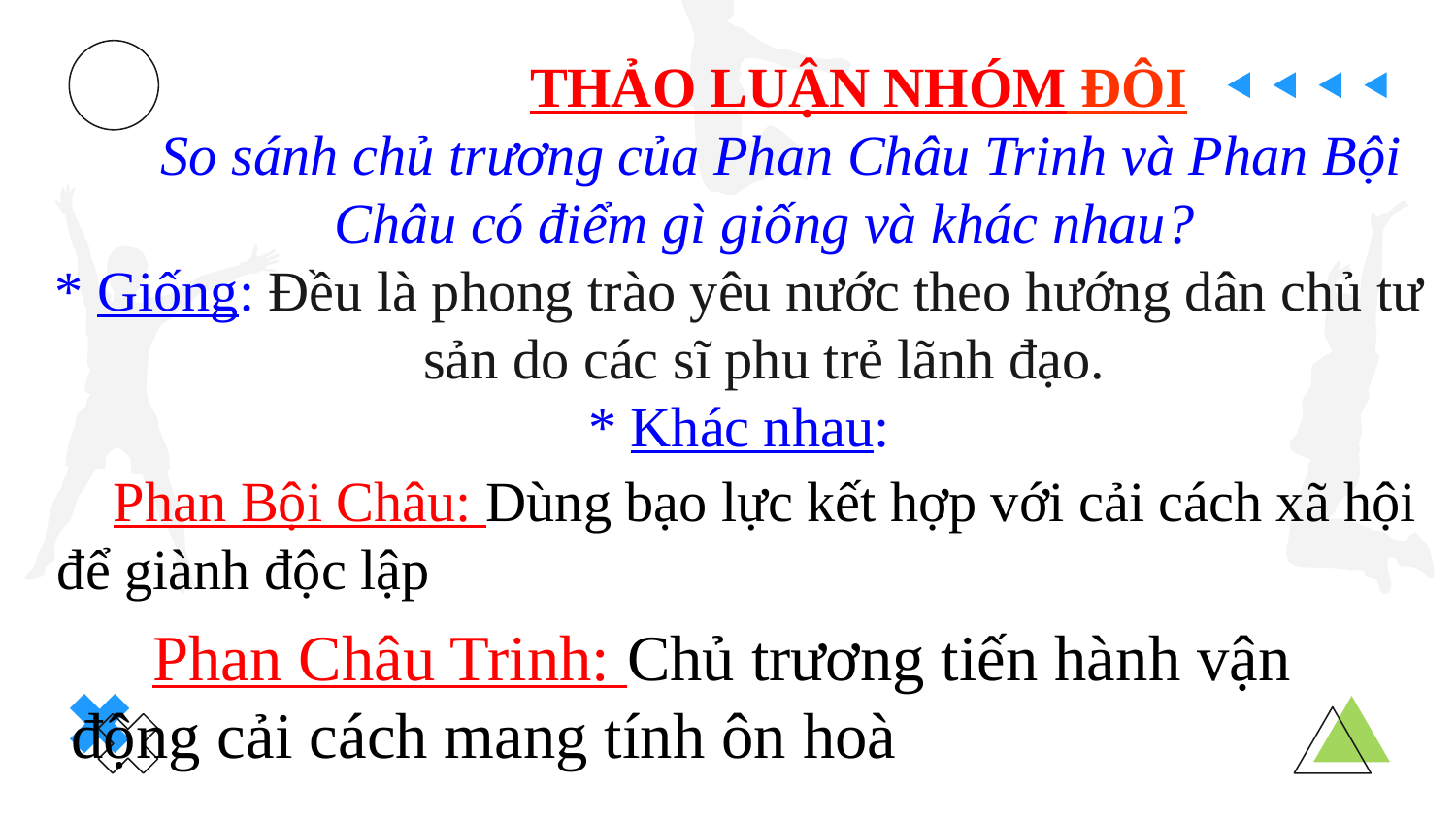

THẢO LUẬN NHÓM ĐÔI
      So sánh chủ trương của Phan Châu Trinh và Phan Bội Châu có điểm gì giống và khác nhau?
* Giống: Đều là phong trào yêu nước theo hướng dân chủ tư sản do các sĩ phu trẻ lãnh đạo.
* Khác nhau:
#

    Phan Bội Châu: Dùng bạo lực kết hợp với cải cách xã hội để giành độc lập
     Phan Châu Trinh: Chủ trương tiến hành vận động cải cách mang tính ôn hoà